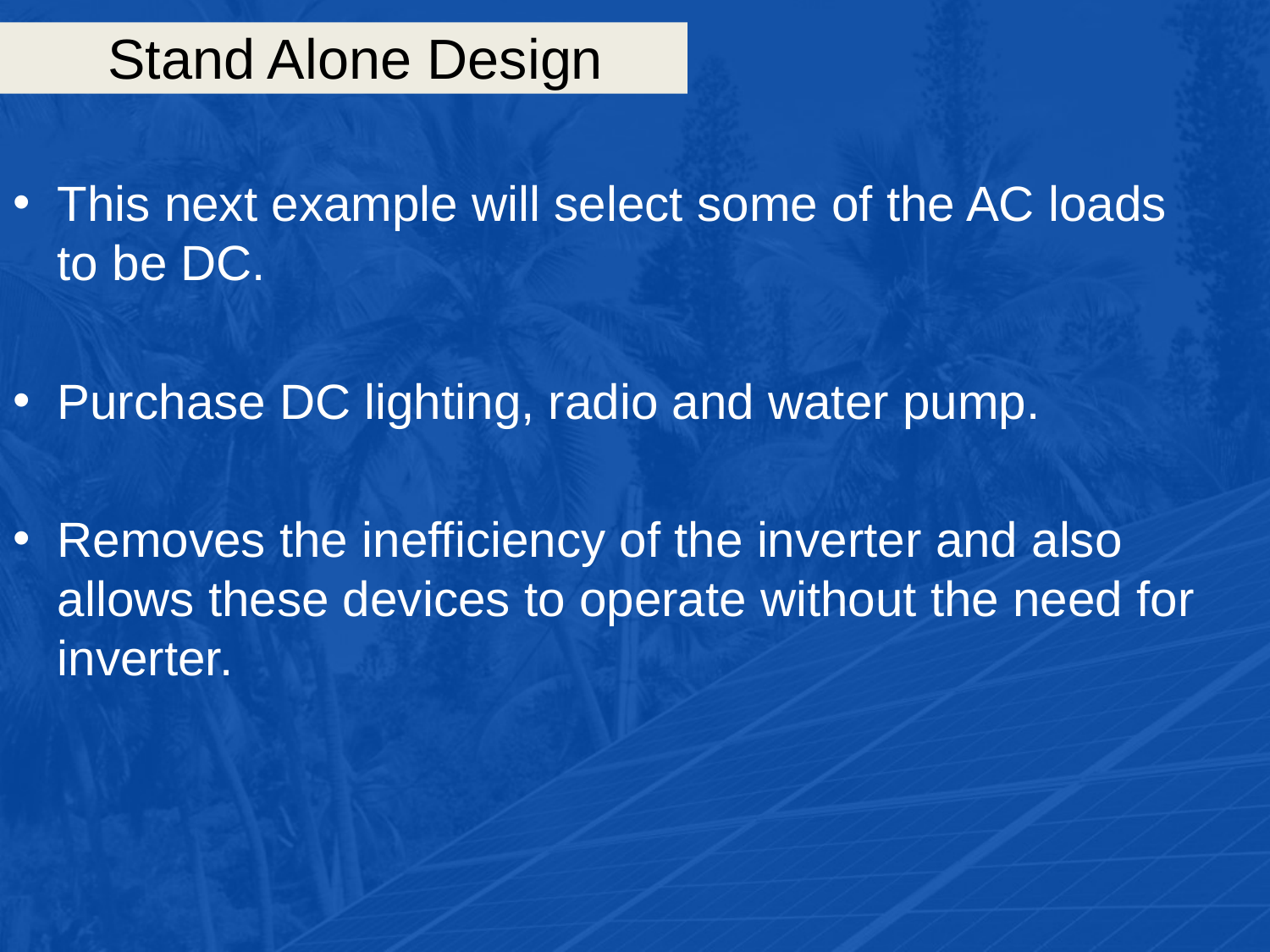

# Stand Alone Design
This next example will select some of the AC loads to be DC.

Purchase DC lighting, radio and water pump.

Removes the inefficiency of the inverter and also allows these devices to operate without the need for inverter.